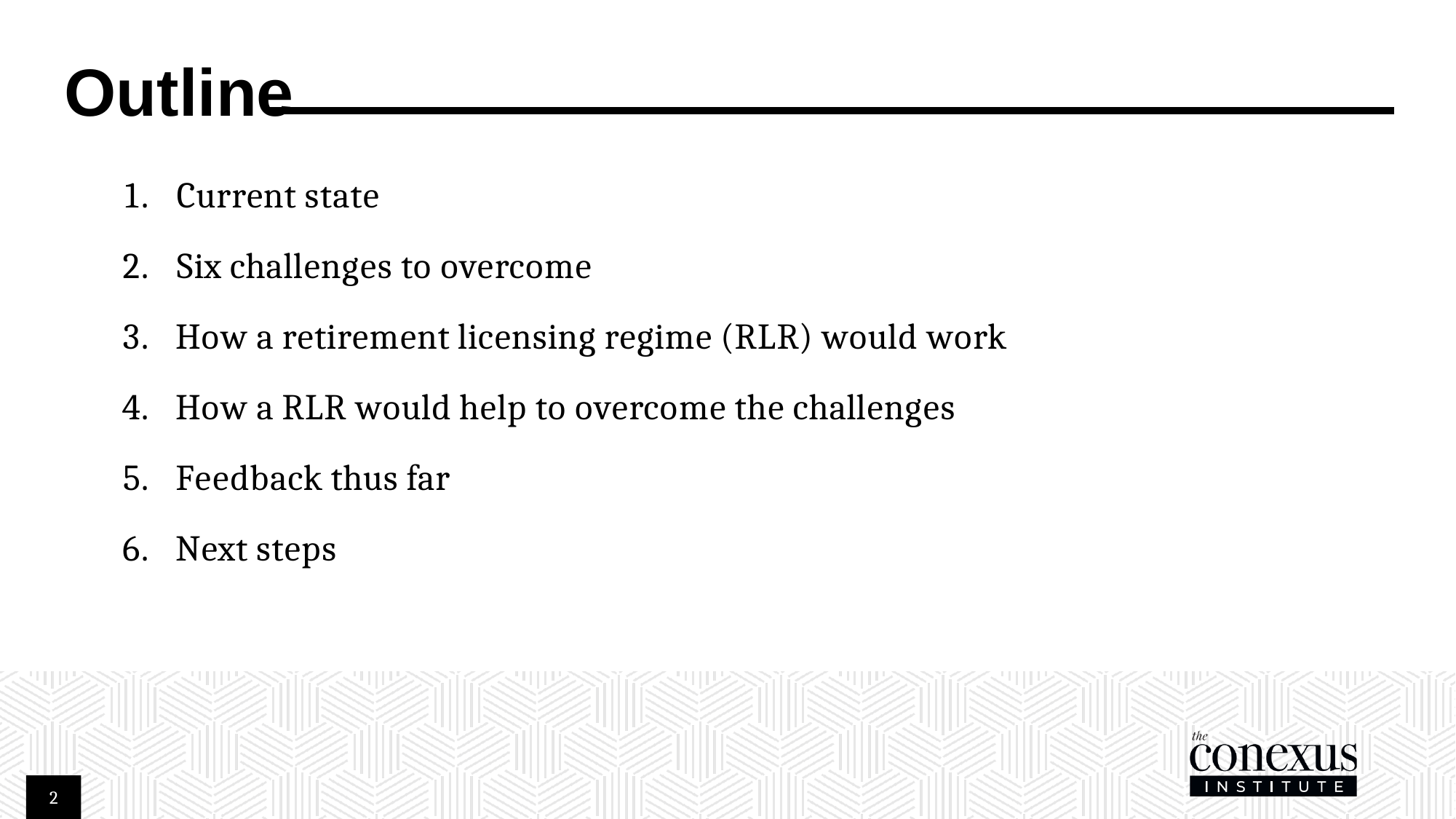

# Outline
Current state
Six challenges to overcome
How a retirement licensing regime (RLR) would work
How a RLR would help to overcome the challenges
Feedback thus far
Next steps
2